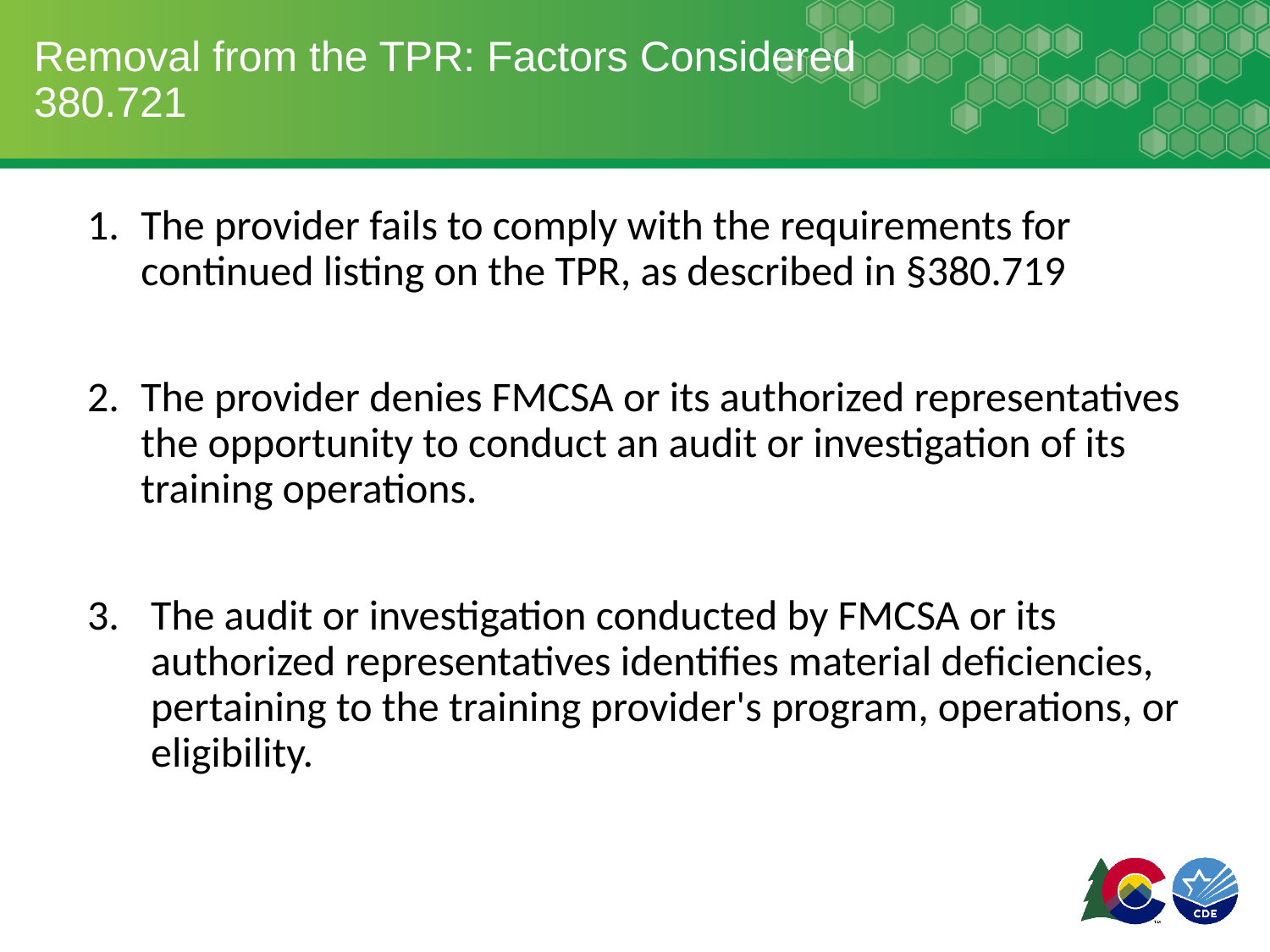

# Removal from the TPR: Factors Considered  380.721
The provider fails to comply with the requirements for continued listing on the TPR, as described in §380.719

The provider denies FMCSA or its authorized representatives the opportunity to conduct an audit or investigation of its training operations.

The audit or investigation conducted by FMCSA or its        authorized representatives identifies material deficiencies, pertaining to the training provider's program, operations, or eligibility.